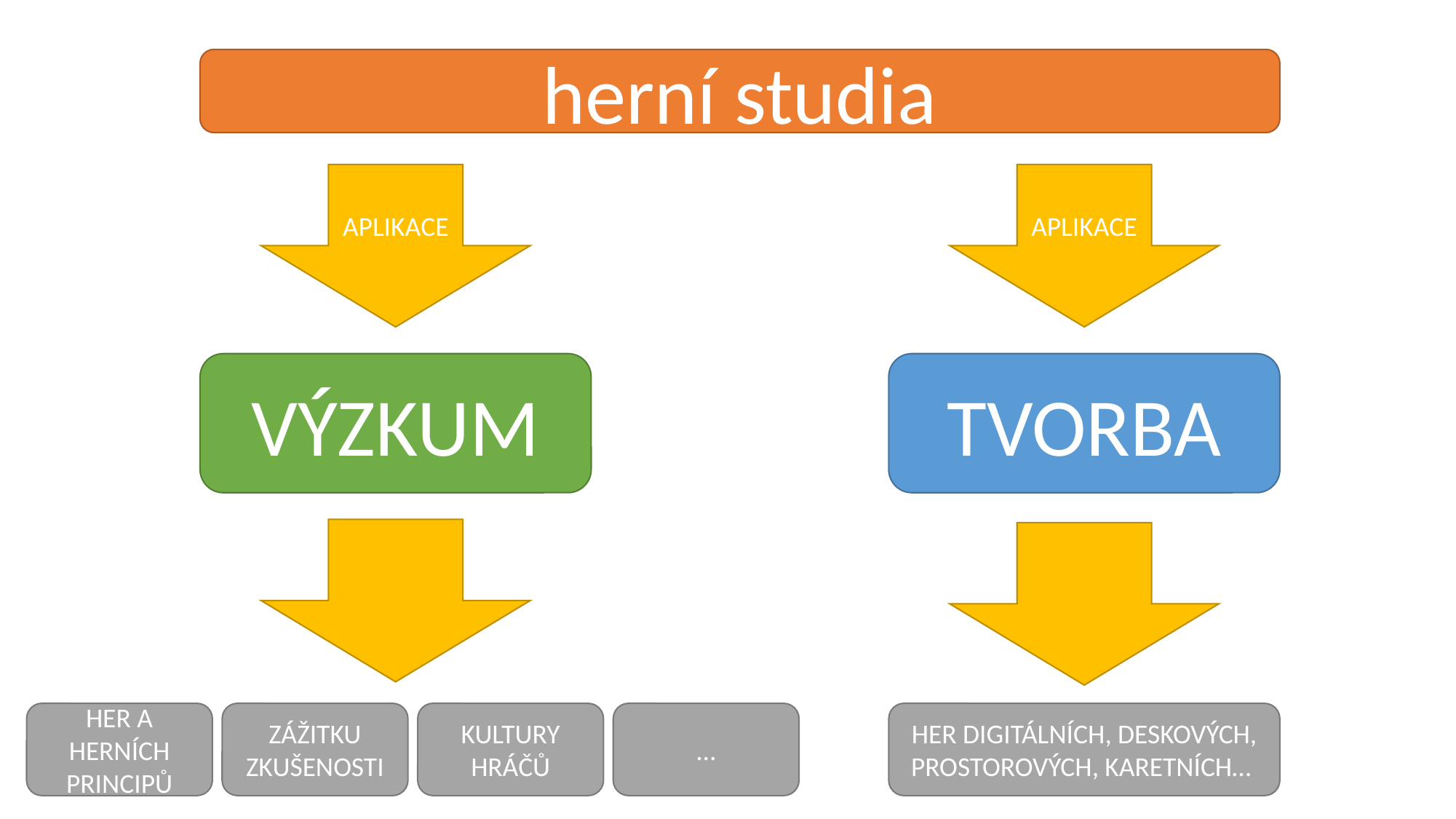

herní studia
APLIKACE
APLIKACE
VÝZKUM
TVORBA

ZÁŽITKU ZKUŠENOSTI
KULTURY HRÁČŮ
…
HER DIGITÁLNÍCH, DESKOVÝCH, PROSTOROVÝCH, KARETNÍCH…
HER A HERNÍCH PRINCIPŮ